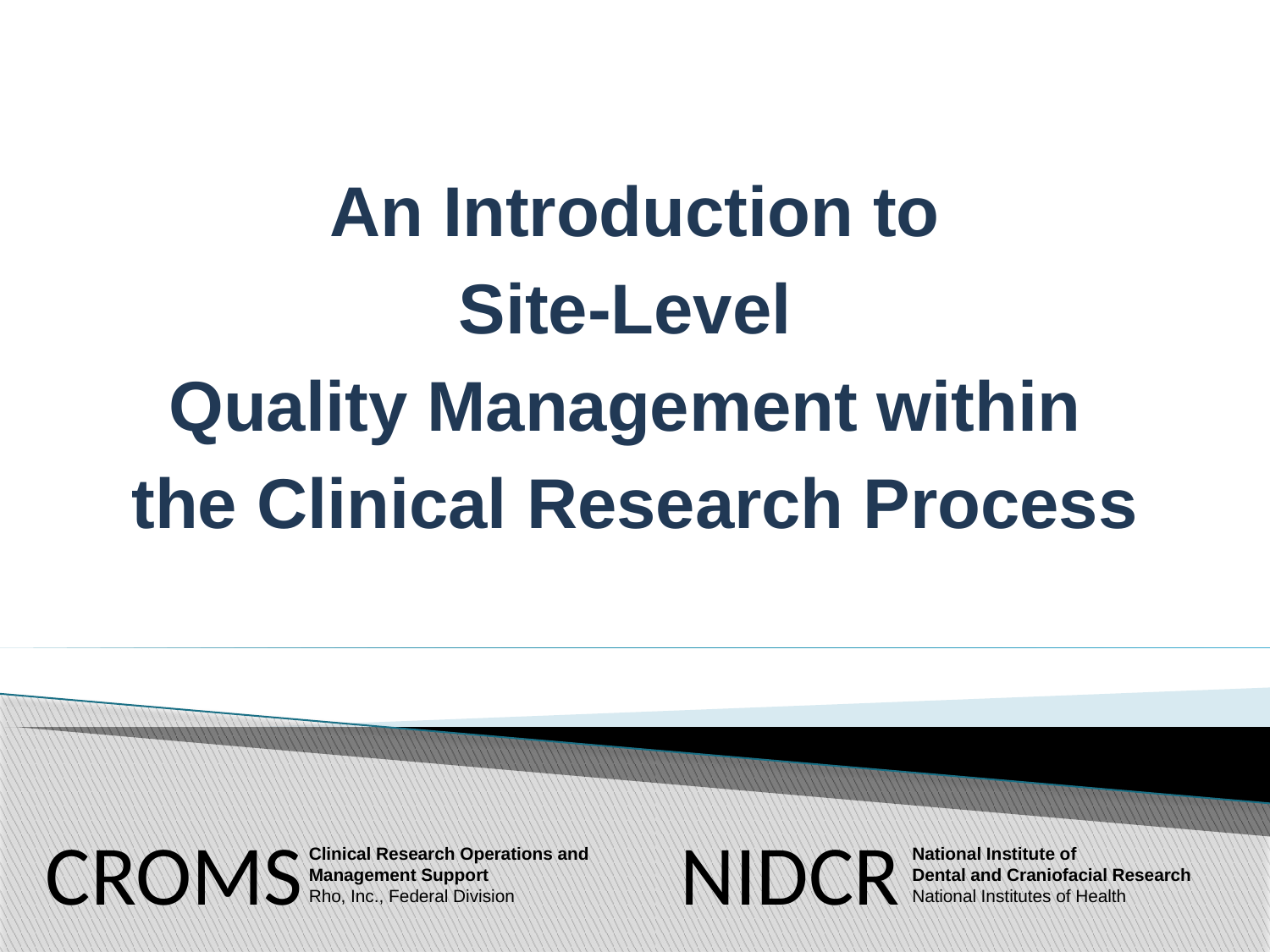

An Introduction to
Site-Level
Quality Management within
the Clinical Research Process
CROMS
Clinical Research Operations and Management Support
Rho, Inc., Federal Division

NIDCR
National Institute of
Dental and Craniofacial Research
National Institutes of Health